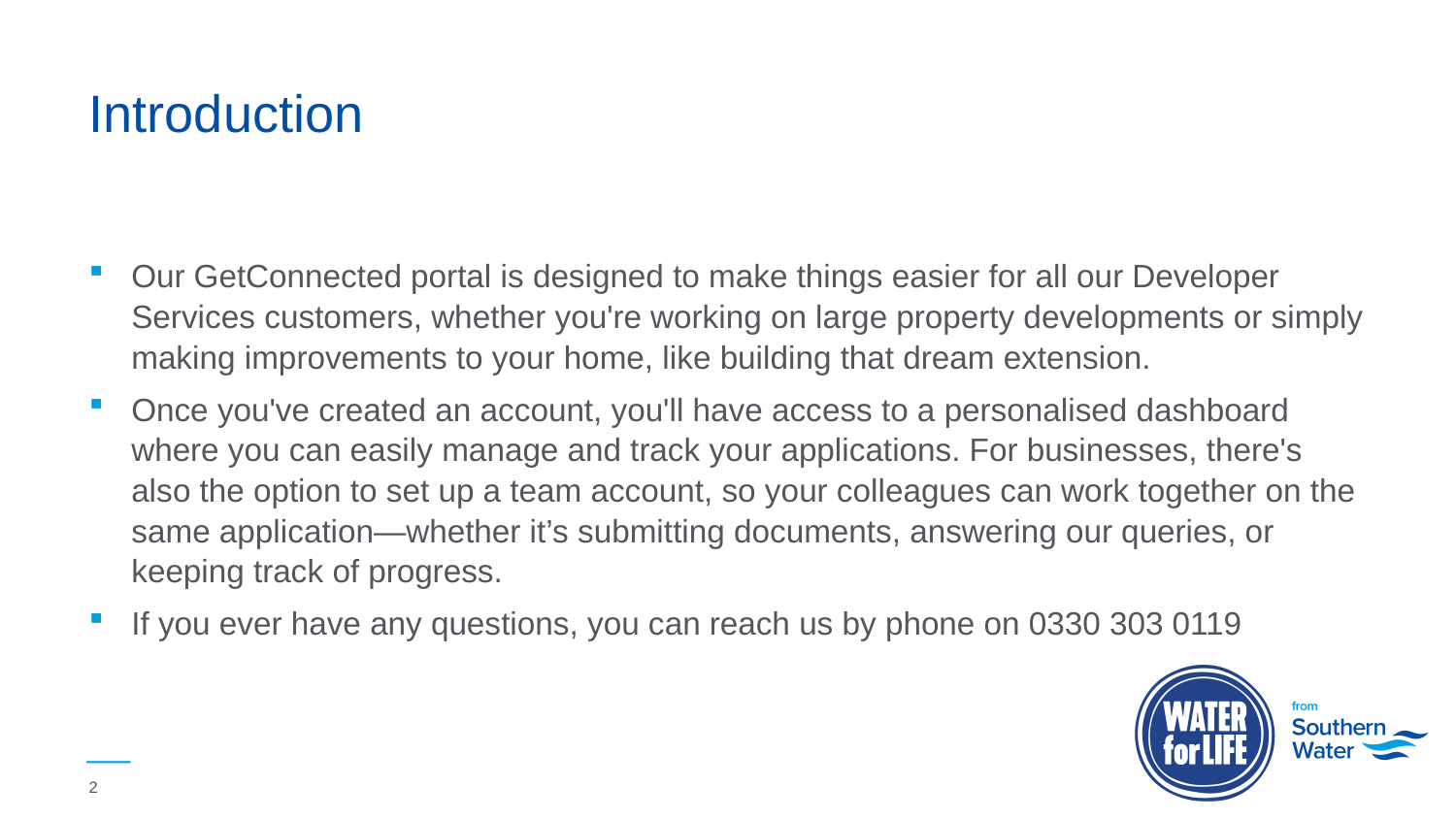

# Introduction
Our GetConnected portal is designed to make things easier for all our Developer Services customers, whether you're working on large property developments or simply making improvements to your home, like building that dream extension.
Once you've created an account, you'll have access to a personalised dashboard where you can easily manage and track your applications. For businesses, there's also the option to set up a team account, so your colleagues can work together on the same application—whether it’s submitting documents, answering our queries, or keeping track of progress.
If you ever have any questions, you can reach us by phone on 0330 303 0119

2